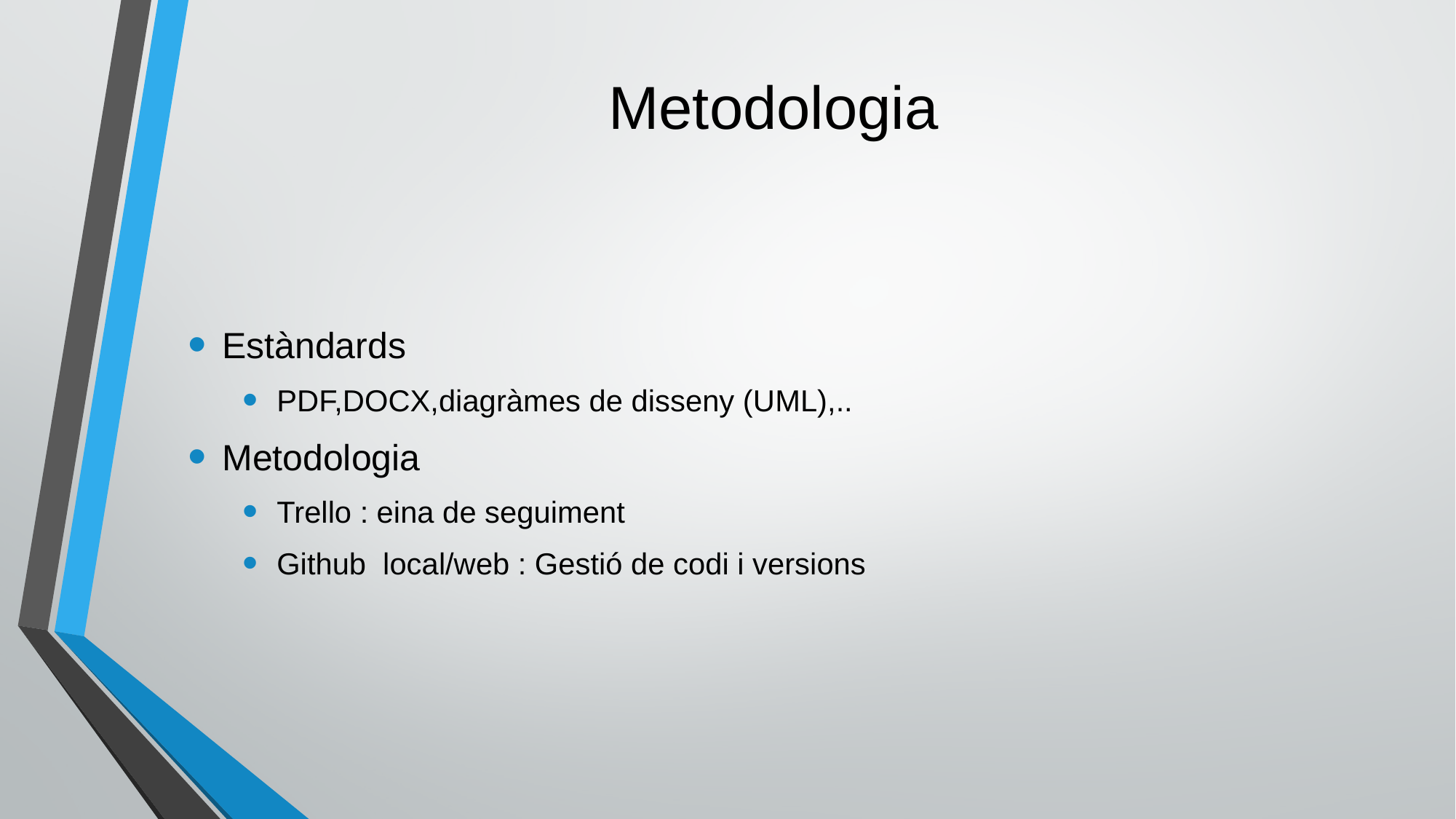

# Metodologia
Estàndards
PDF,DOCX,diagràmes de disseny (UML),..
Metodologia
Trello : eina de seguiment
Github  local/web : Gestió de codi i versions